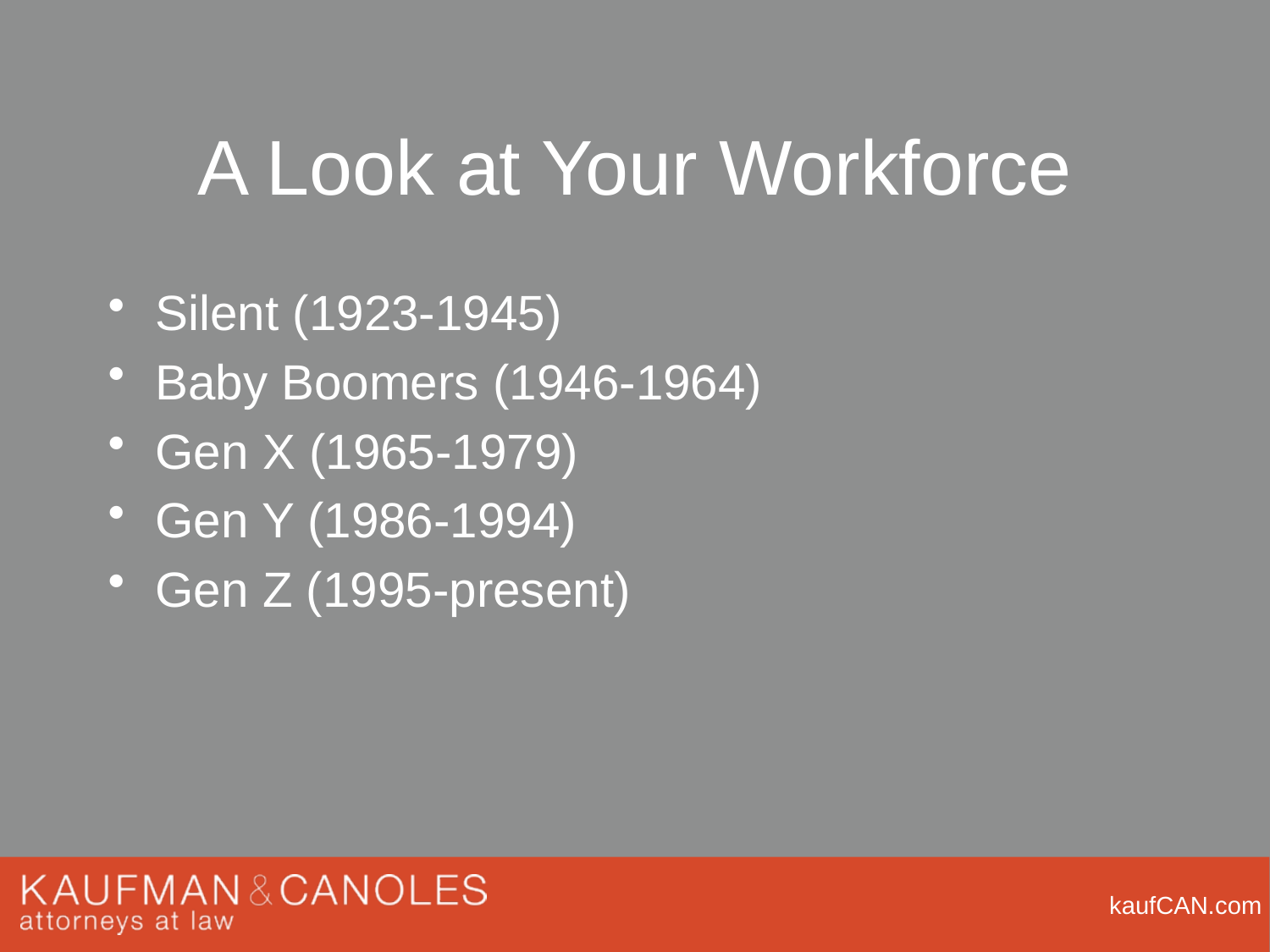

# A Look at Your Workforce
Silent (1923-1945)
Baby Boomers (1946-1964)
Gen X (1965-1979)
Gen Y (1986-1994)
Gen Z (1995-present)